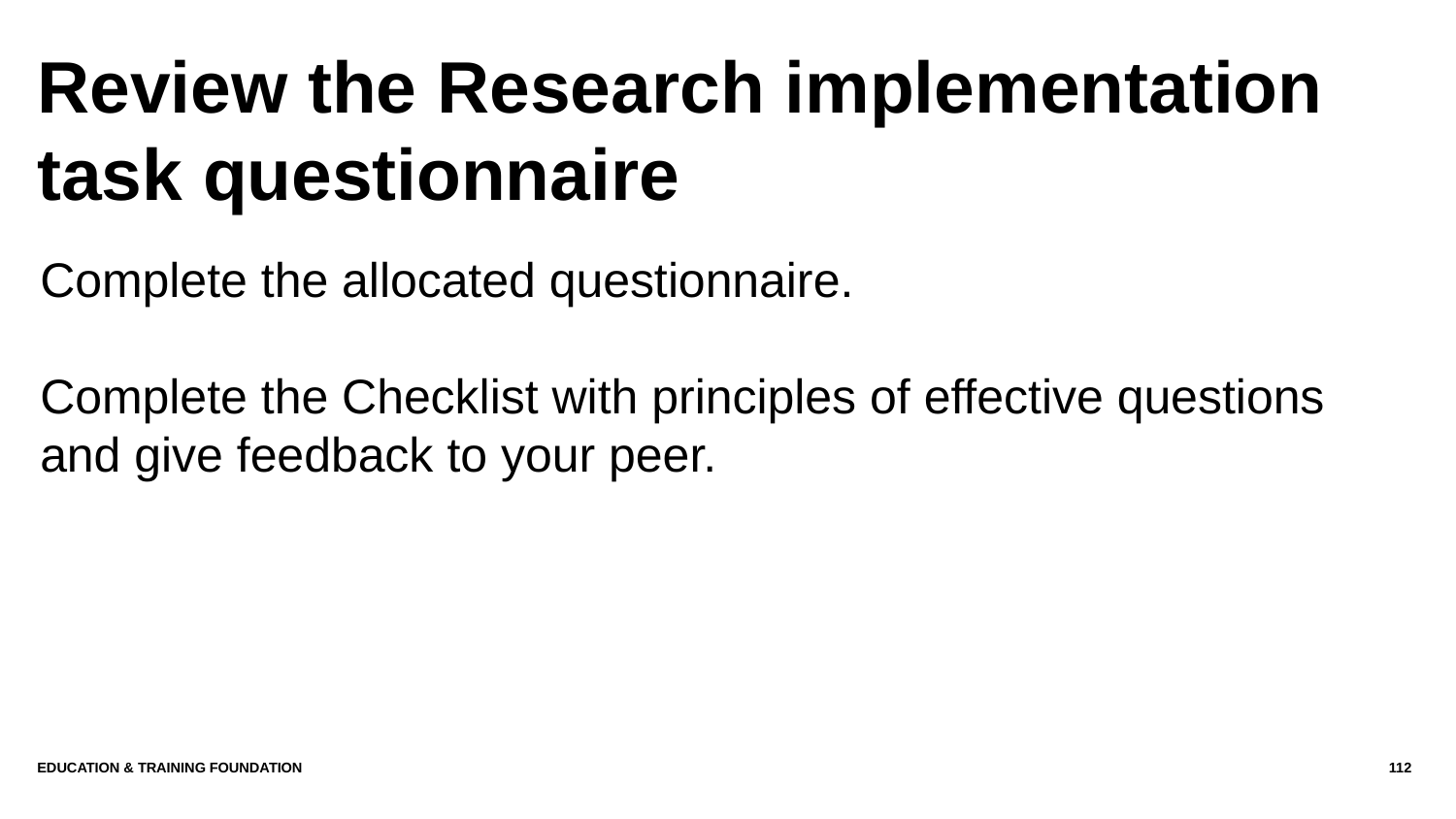

# Review the Research implementation task questionnaire
Complete the allocated questionnaire.

Complete the Checklist with principles of effective questions and give feedback to your peer.
Education & Training Foundation
112